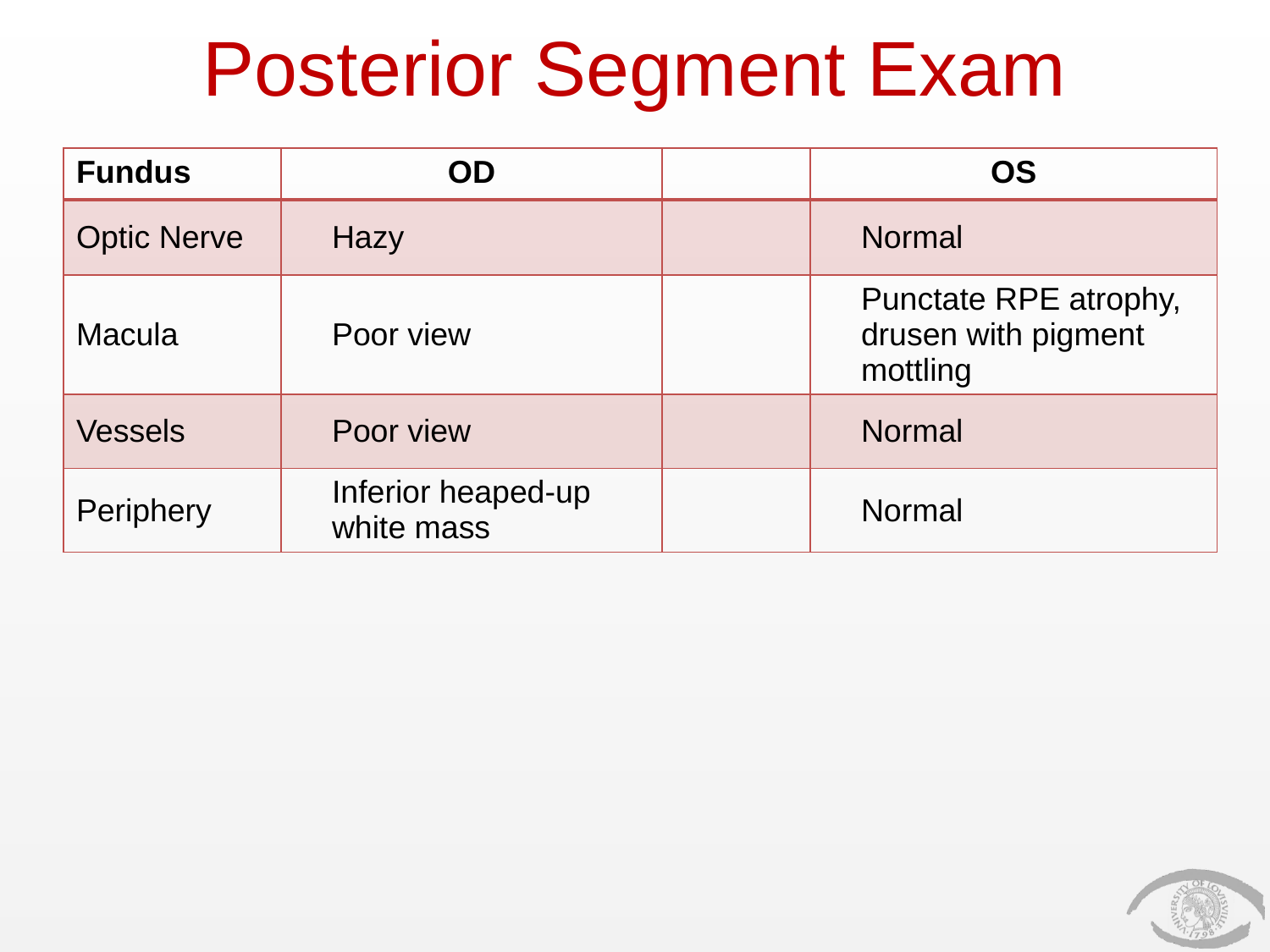

# Posterior Segment Exam
| Fundus | OD |  | OS |
| --- | --- | --- | --- |
| Optic Nerve | Hazy |  | Normal |
| Macula | Poor view |  | Punctate RPE atrophy, drusen with pigment mottling |
| Vessels | Poor view |  | Normal |
| Periphery | Inferior heaped-up white mass |  | Normal |